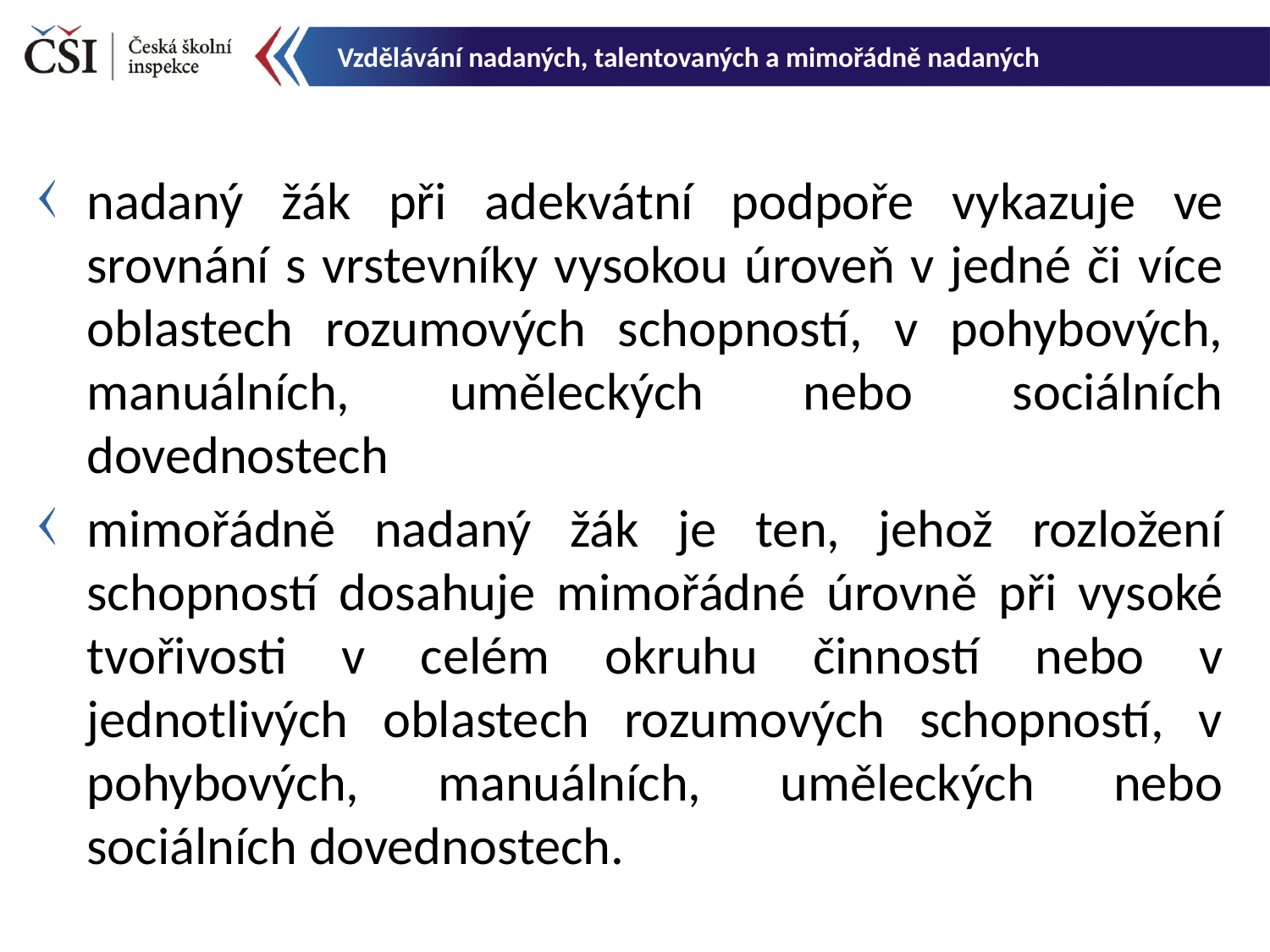

Vzdělávání nadaných, talentovaných a mimořádně nadaných
nadaný žák při adekvátní podpoře vykazuje ve srovnání s vrstevníky vysokou úroveň v jedné či více oblastech rozumových schopností, v pohybových, manuálních, uměleckých nebo sociálních dovednostech
mimořádně nadaný žák je ten, jehož rozložení schopností dosahuje mimořádné úrovně při vysoké tvořivosti v celém okruhu činností nebo v jednotlivých oblastech rozumových schopností, v pohybových, manuálních, uměleckých nebo sociálních dovednostech.